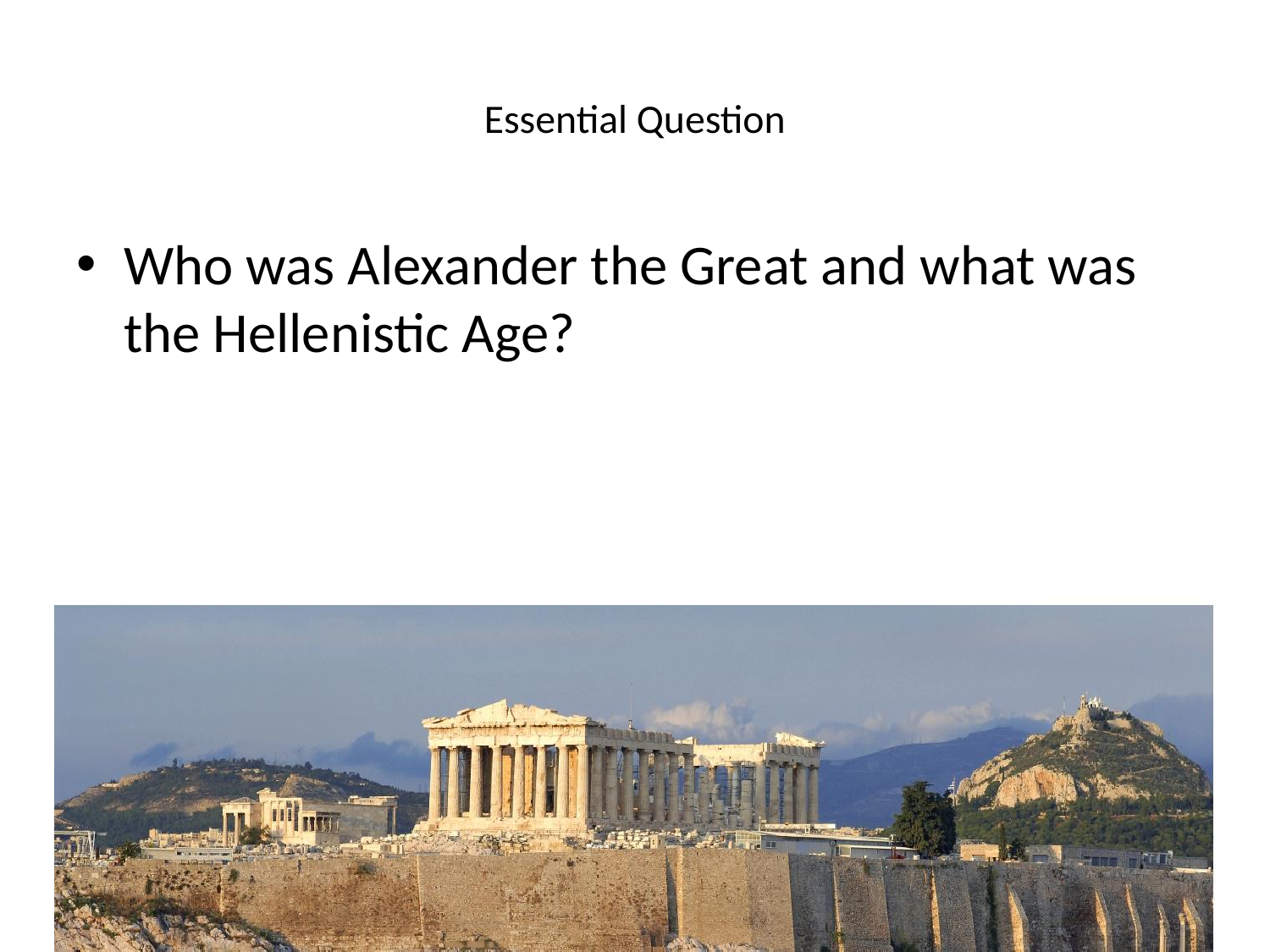

# Essential Question
Who was Alexander the Great and what was the Hellenistic Age?